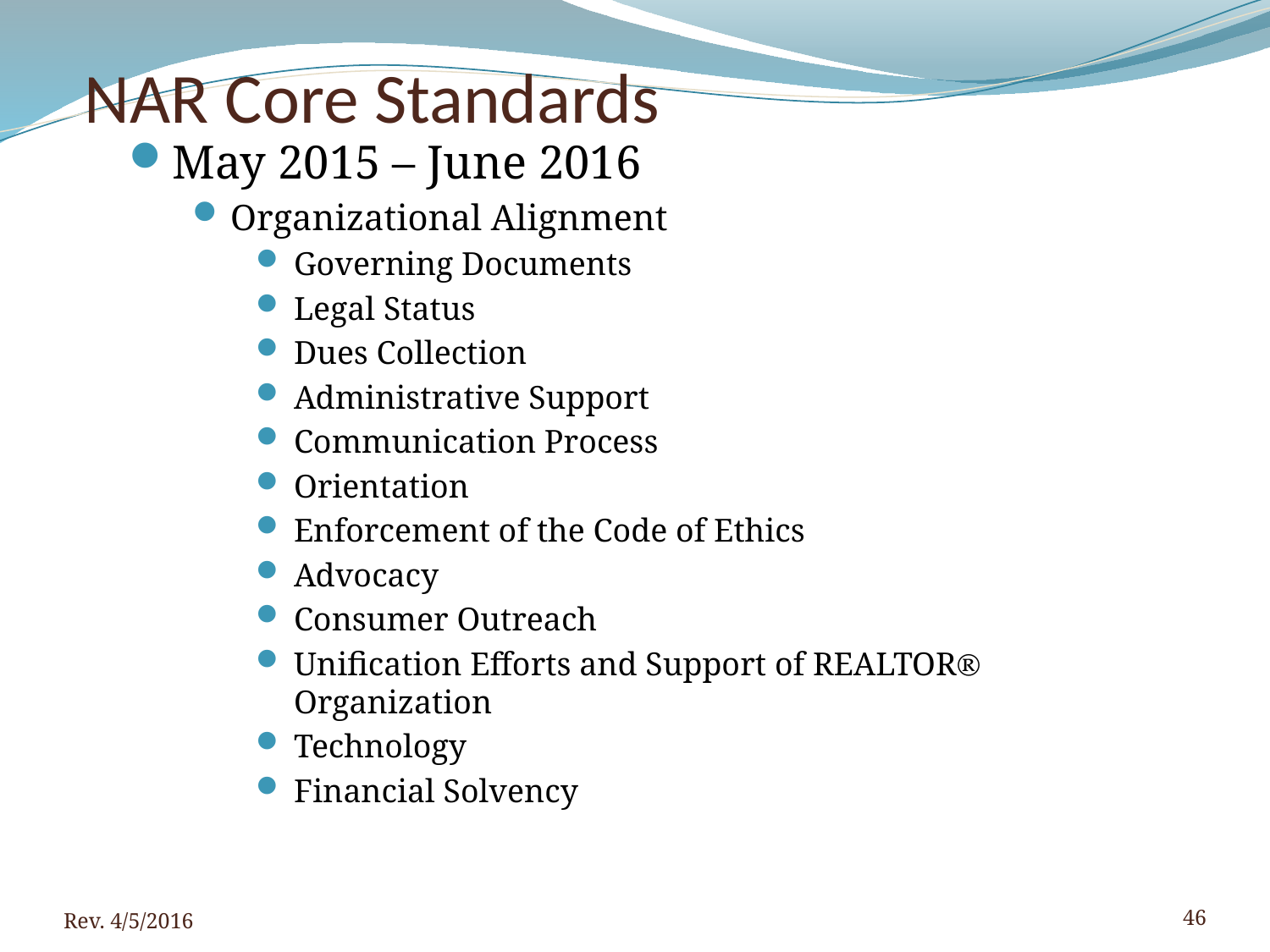

# NAR Core Standards
May 2015 – June 2016
Organizational Alignment
Governing Documents
Legal Status
Dues Collection
Administrative Support
Communication Process
Orientation
Enforcement of the Code of Ethics
Advocacy
Consumer Outreach
Unification Efforts and Support of REALTOR® Organization
Technology
Financial Solvency

Rev. 4/5/2016
46